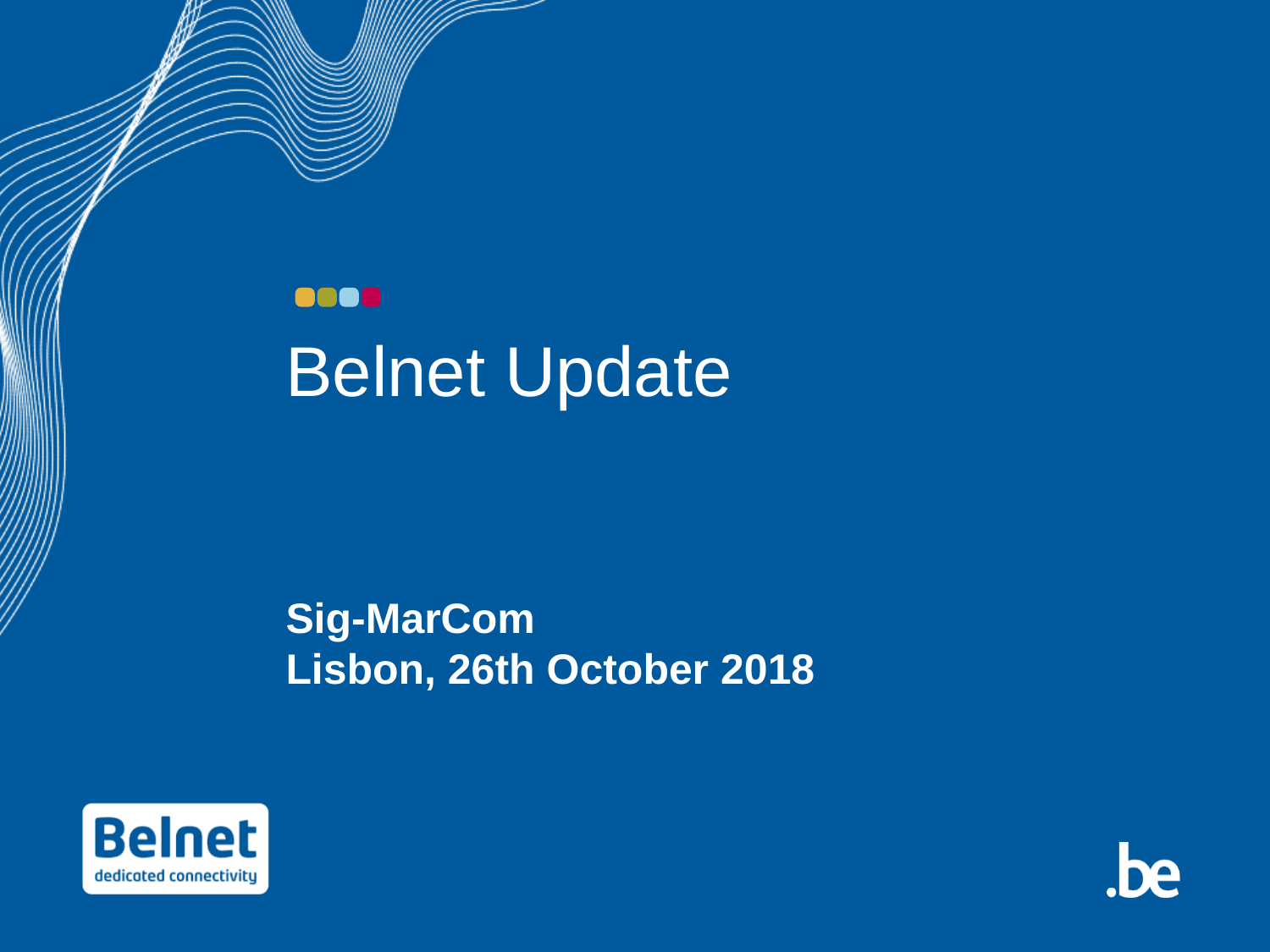

# Belnet Update
Sig-MarCom
Lisbon, 26th October 2018